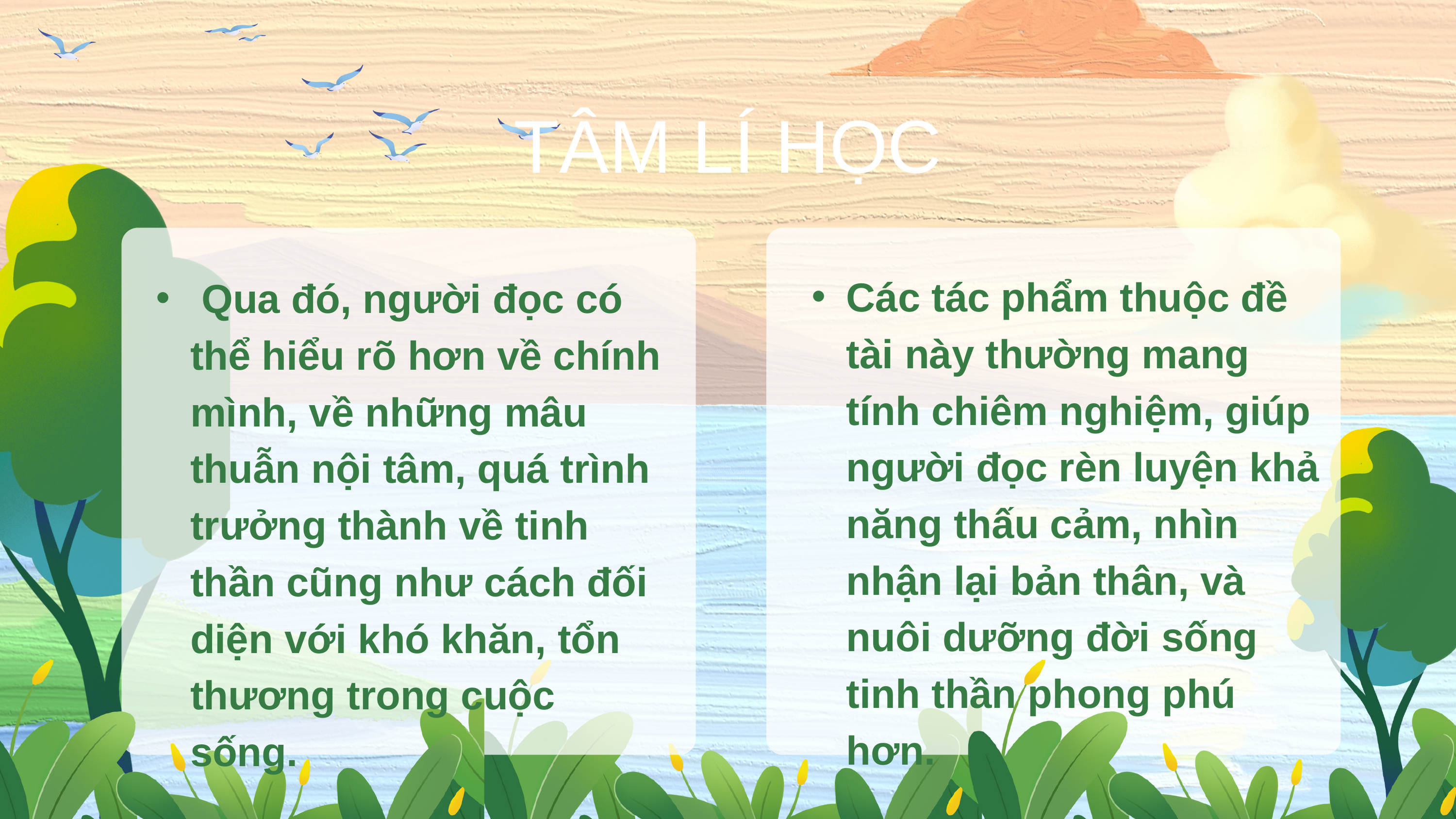

TÂM LÍ HỌC

Các tác phẩm thuộc đề tài này thường mang tính chiêm nghiệm, giúp người đọc rèn luyện khả năng thấu cảm, nhìn nhận lại bản thân, và nuôi dưỡng đời sống tinh thần phong phú hơn.
 Qua đó, người đọc có thể hiểu rõ hơn về chính mình, về những mâu thuẫn nội tâm, quá trình trưởng thành về tinh thần cũng như cách đối diện với khó khăn, tổn thương trong cuộc sống.